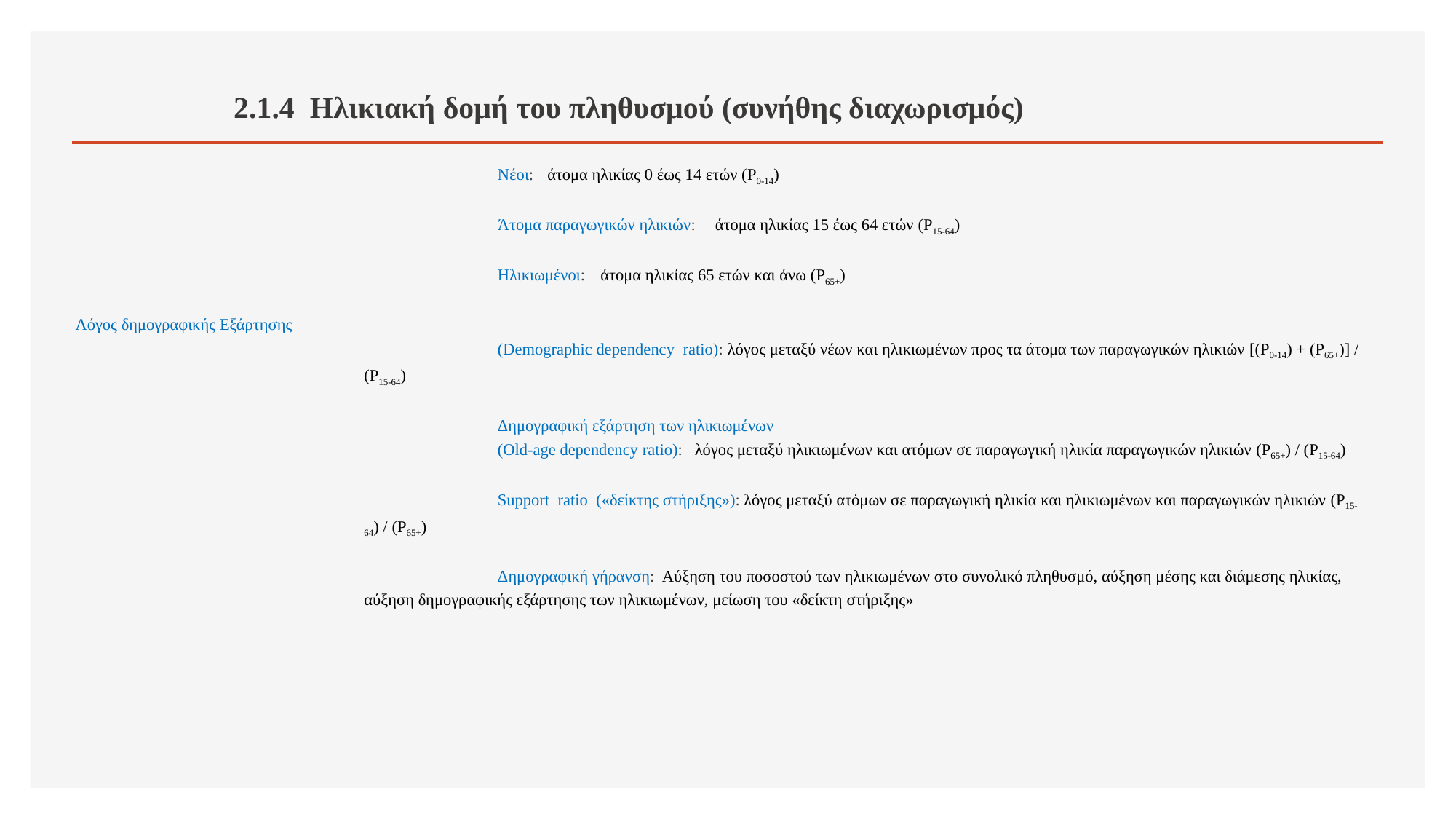

# 2.1.4  Ηλικιακή δομή του πληθυσμού (συνήθης διαχωρισμός)
Νέοι: 	άτομα ηλικίας 0 έως 14 ετών (P0-14)

Άτομα παραγωγικών ηλικιών: 	 άτομα ηλικίας 15 έως 64 ετών (P15-64)

Ηλικιωμένοι: 	 άτομα ηλικίας 65 ετών και άνω (P65+)

Λόγος δημογραφικής Εξάρτησης
(Demographic dependency  ratio):	λόγος μεταξύ νέων και ηλικιωμένων προς τα άτομα των παραγωγικών ηλικιών [(P0-14) + (P65+)] / (P15-64)

Δημογραφική εξάρτηση των ηλικιωμένων
(Old-age dependency ratio):	λόγος μεταξύ ηλικιωμένων και ατόμων σε παραγωγική ηλικία παραγωγικών ηλικιών (P65+) / (P15-64)

Support  ratio  («δείκτης στήριξης»):	λόγος μεταξύ ατόμων σε παραγωγική ηλικία και ηλικιωμένων και παραγωγικών ηλικιών (P15-64) / (P65+)

Δημογραφική γήρανση:	Αύξηση του ποσοστού των ηλικιωμένων στο συνολικό πληθυσμό, αύξηση μέσης και διάμεσης ηλικίας, αύξηση δημογραφικής εξάρτησης των ηλικιωμένων, μείωση του «δείκτη στήριξης»